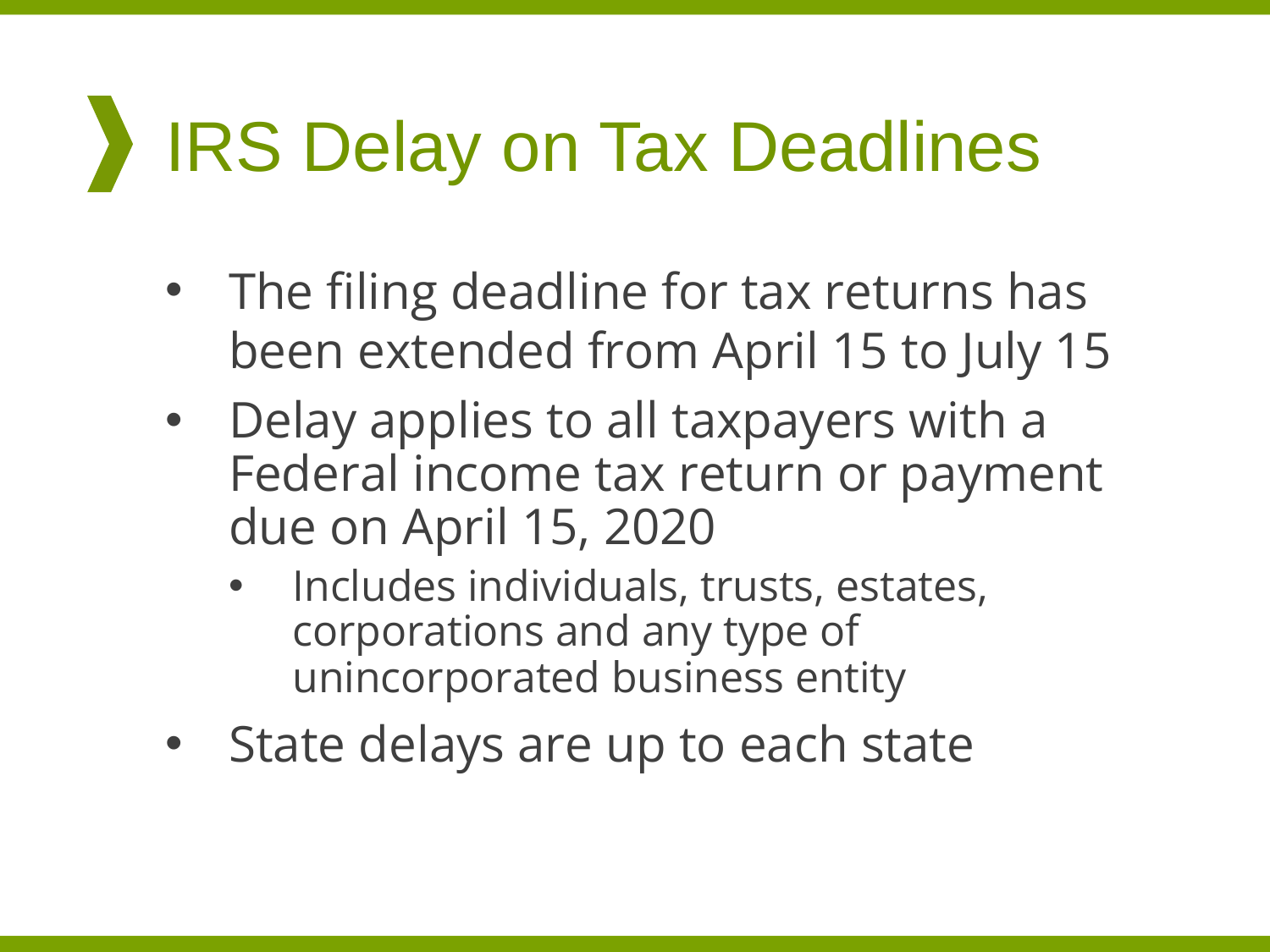

# IRS Delay on Tax Deadlines
The filing deadline for tax returns has been extended from April 15 to July 15
Delay applies to all taxpayers with a Federal income tax return or payment due on April 15, 2020
Includes individuals, trusts, estates, corporations and any type of unincorporated business entity
State delays are up to each state